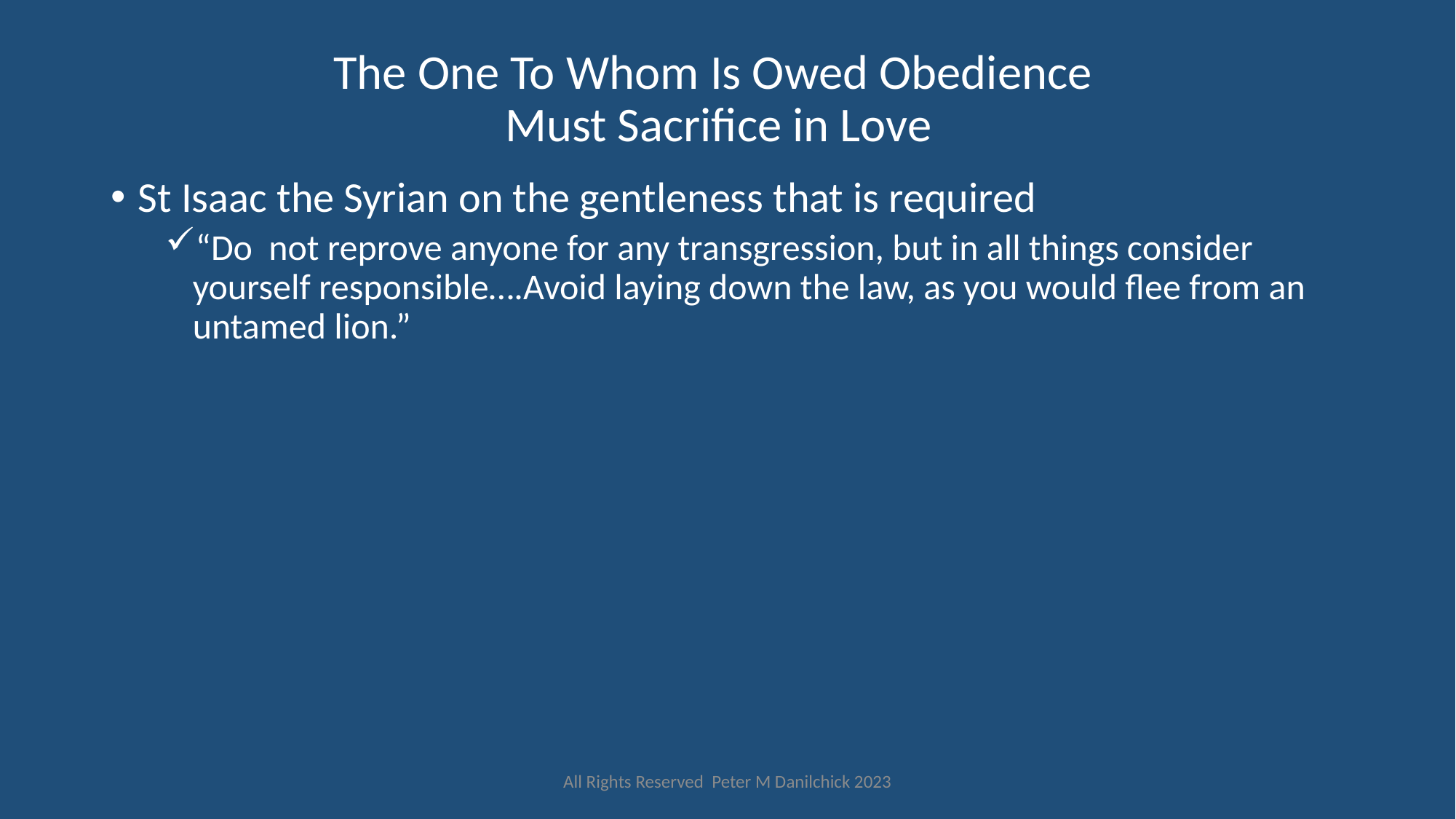

# The One To Whom Is Owed Obedience Must Sacrifice in Love
St Isaac the Syrian on the gentleness that is required
“Do  not reprove anyone for any transgression, but in all things consider yourself responsible….Avoid laying down the law, as you would flee from an untamed lion.”

All Rights Reserved  Peter M Danilchick 2023